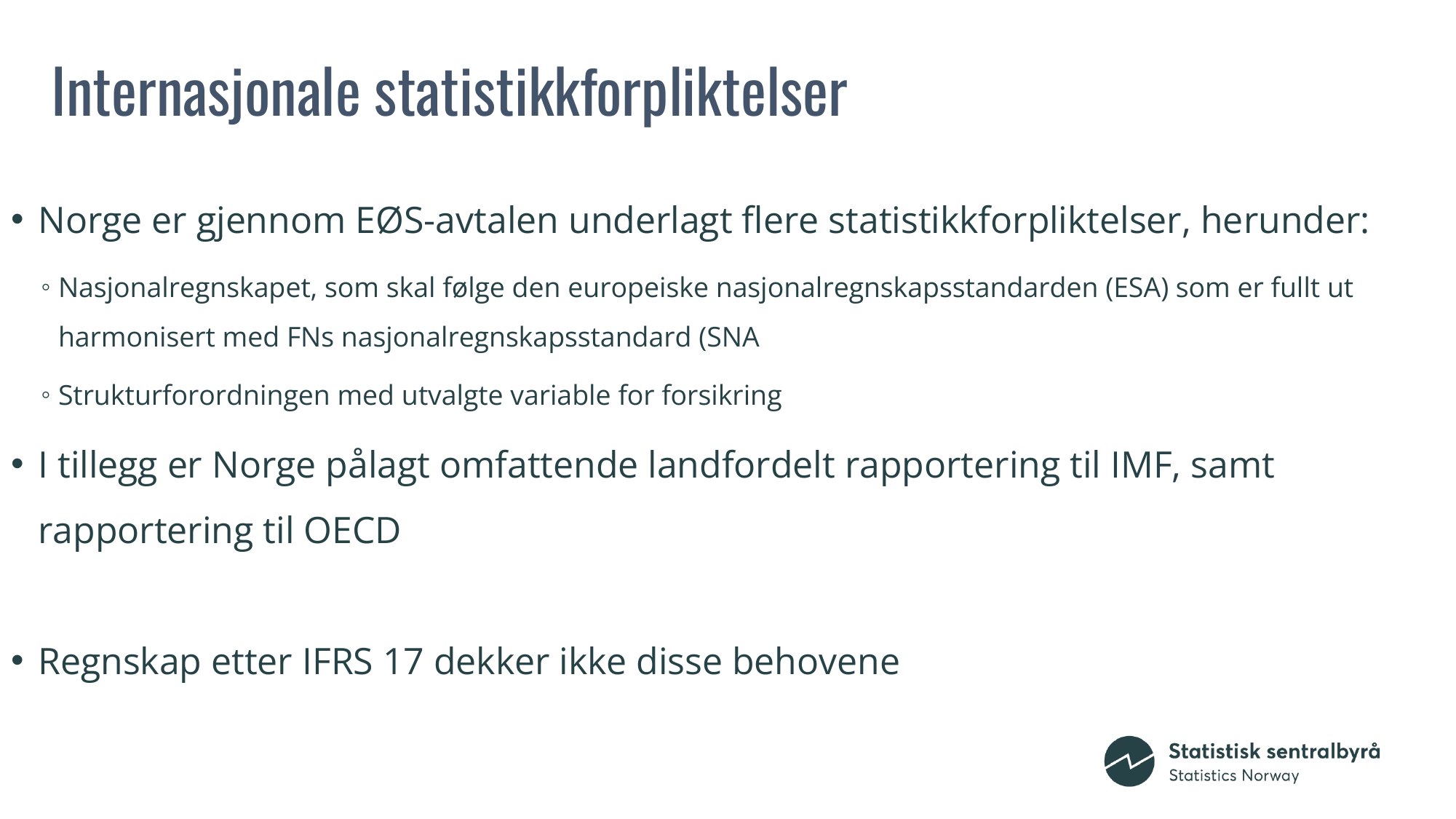

# Internasjonale statistikkforpliktelser
Norge er gjennom EØS-avtalen underlagt flere statistikkforpliktelser, herunder:
Nasjonalregnskapet, som skal følge den europeiske nasjonalregnskapsstandarden (ESA) som er fullt ut harmonisert med FNs nasjonalregnskapsstandard (SNA
Strukturforordningen med utvalgte variable for forsikring
I tillegg er Norge pålagt omfattende landfordelt rapportering til IMF, samt rapportering til OECD

Regnskap etter IFRS 17 dekker ikke disse behovene